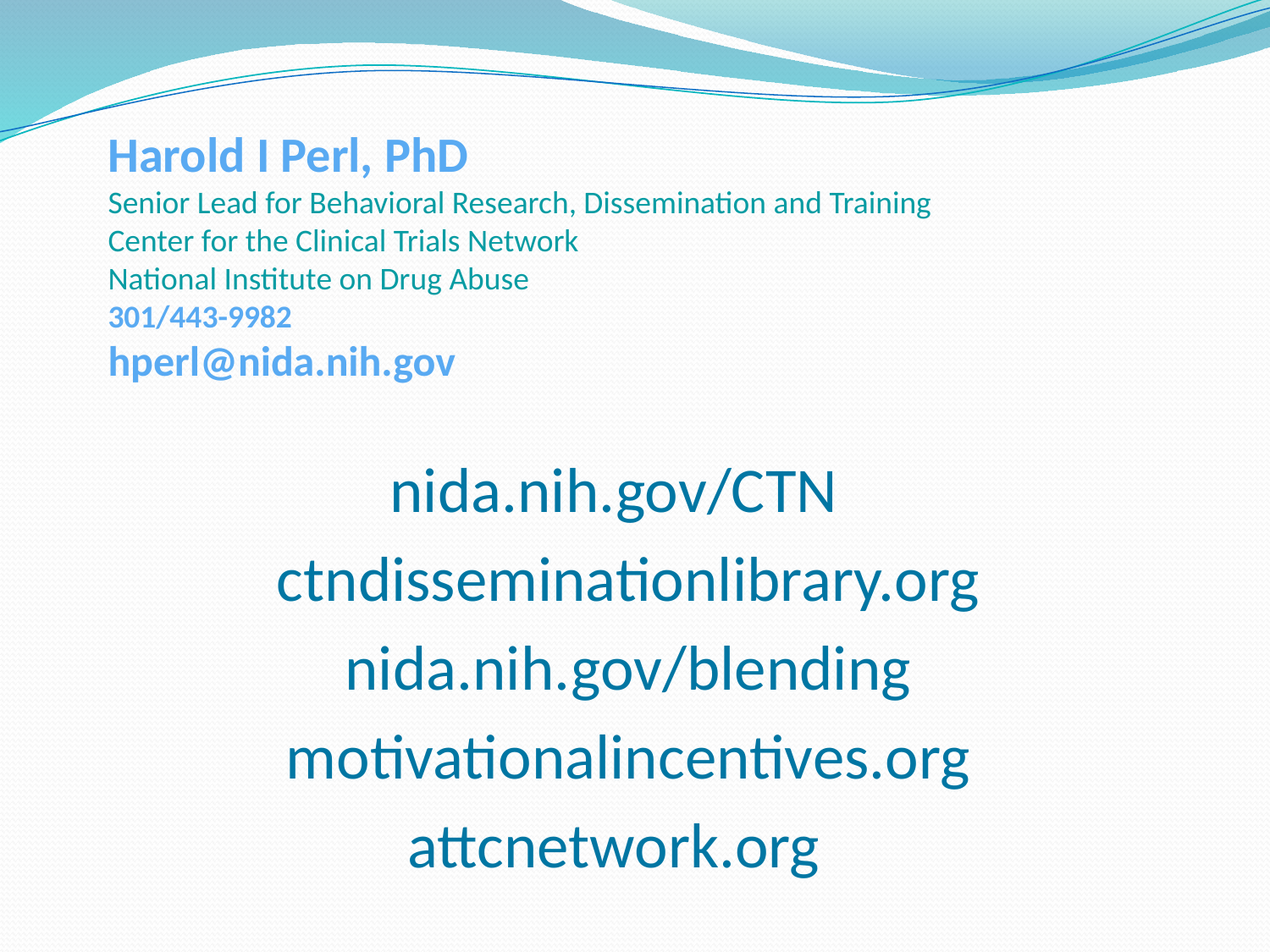

Harold I Perl, PhD
Senior Lead for Behavioral Research, Dissemination and Training
Center for the Clinical Trials Network
National Institute on Drug Abuse
301/443-9982
hperl@nida.nih.gov

nida.nih.gov/CTN
  ctndisseminationlibrary.org
  nida.nih.gov/blending
  motivationalincentives.org
attcnetwork.org